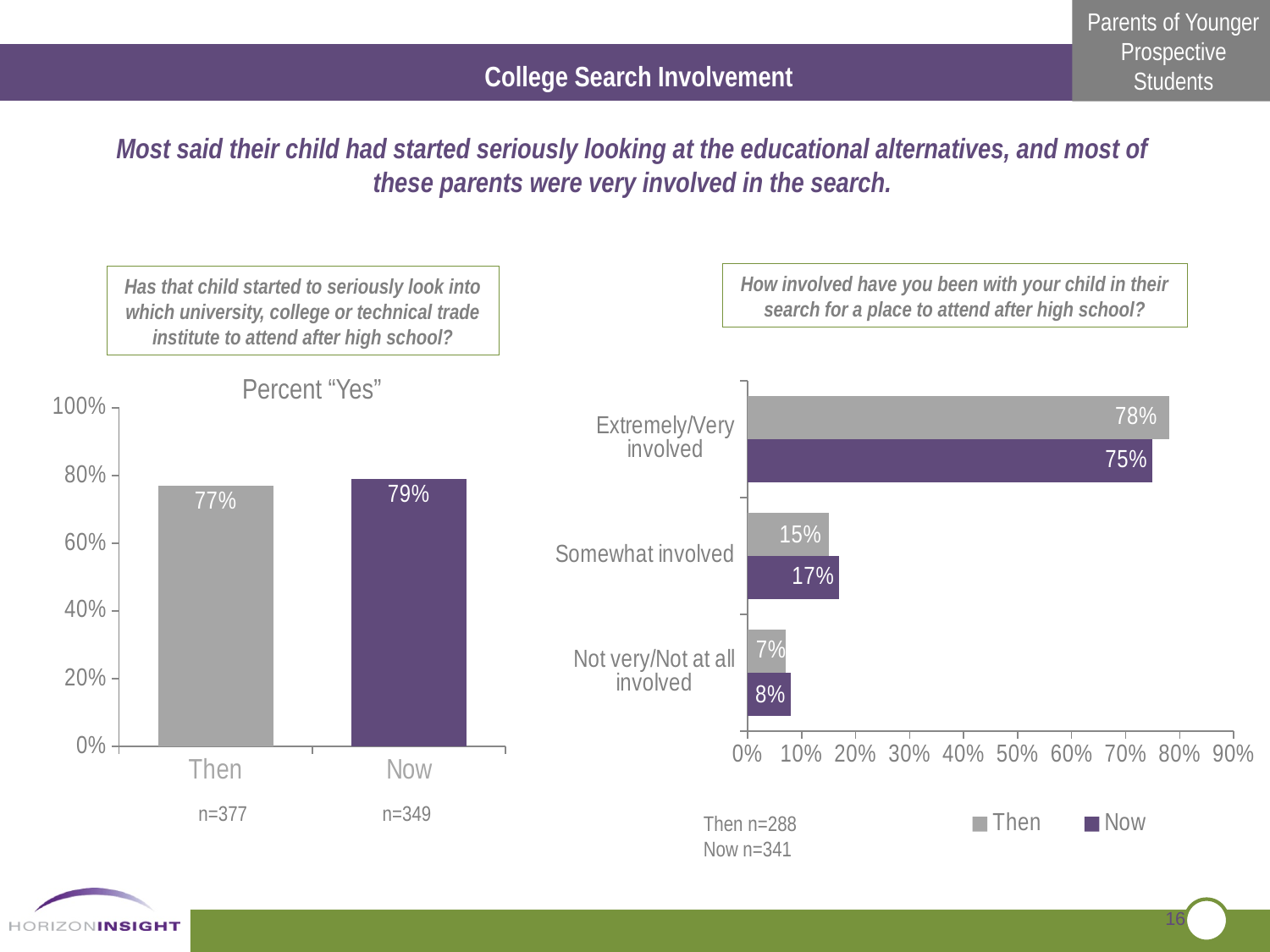

College Search Involvement
Most said their child had started seriously looking at the educational alternatives, and most of these parents were very involved in the search.
How involved have you been with your child in their search for a place to attend after high school?
Has that child started to seriously look into which university, college or technical trade institute to attend after high school?
Percent “Yes”

### Chart

| Category | Now | Then |
|---|---|---|
| Not very/Not at all involved | 0.08000000000000004 | 0.07000000000000002 |
| Somewhat involved | 0.17 | 0.15000000000000024 |
| Extremely/Very involved | 0.7500000000000078 | 0.78 |

### Chart

| Category | Then |
|---|---|
| Then | 0.7700000000000092 |
| Now | 0.79 |
n=377
n=349
Then n=288
Now n=341